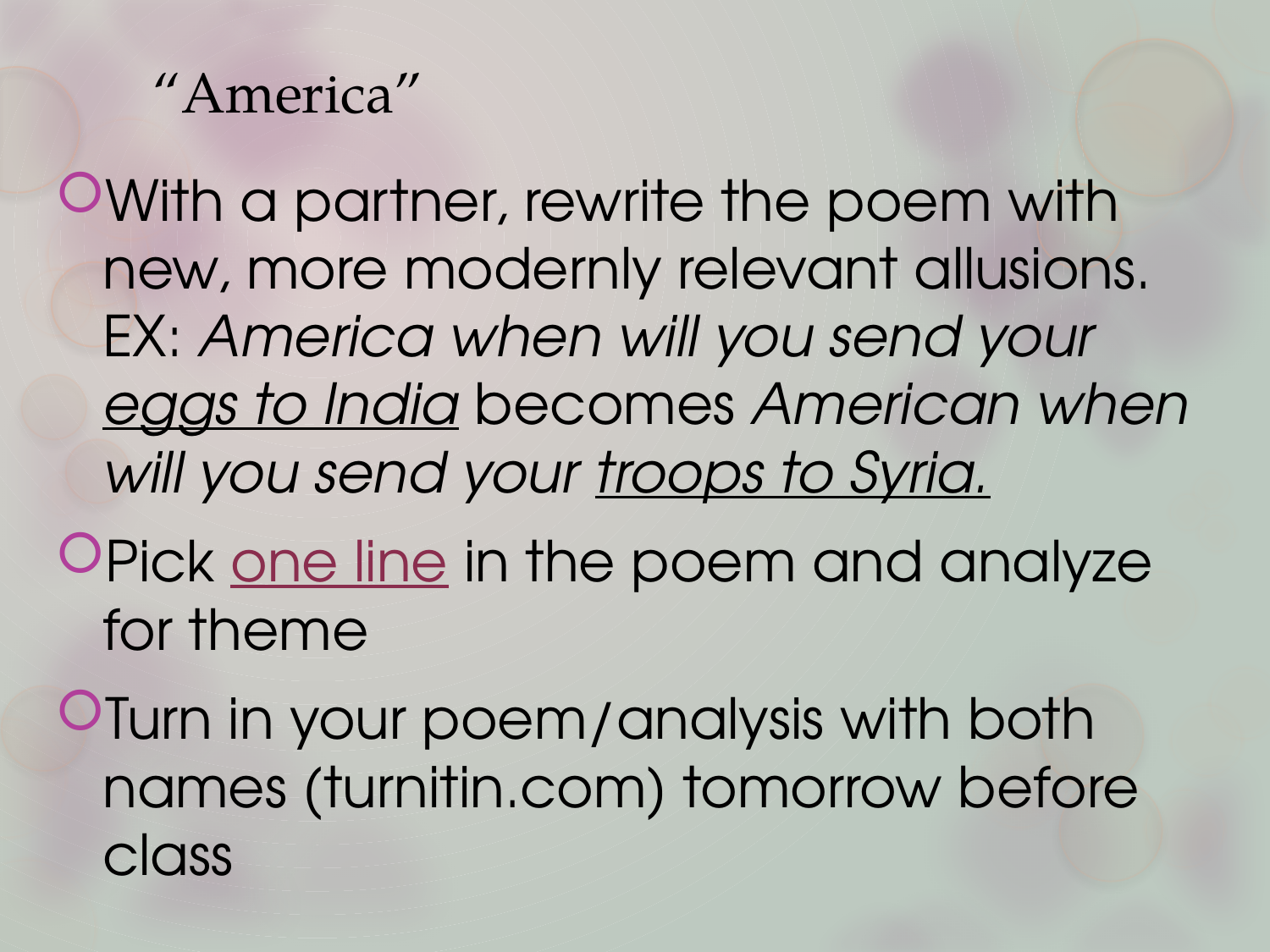

# “America”
With a partner, rewrite the poem with new, more modernly relevant allusions.  EX: America when will you send your eggs to India becomes American when will you send your troops to Syria.
Pick one line in the poem and analyze for theme
Turn in your poem/analysis with both names (turnitin.com) tomorrow before class